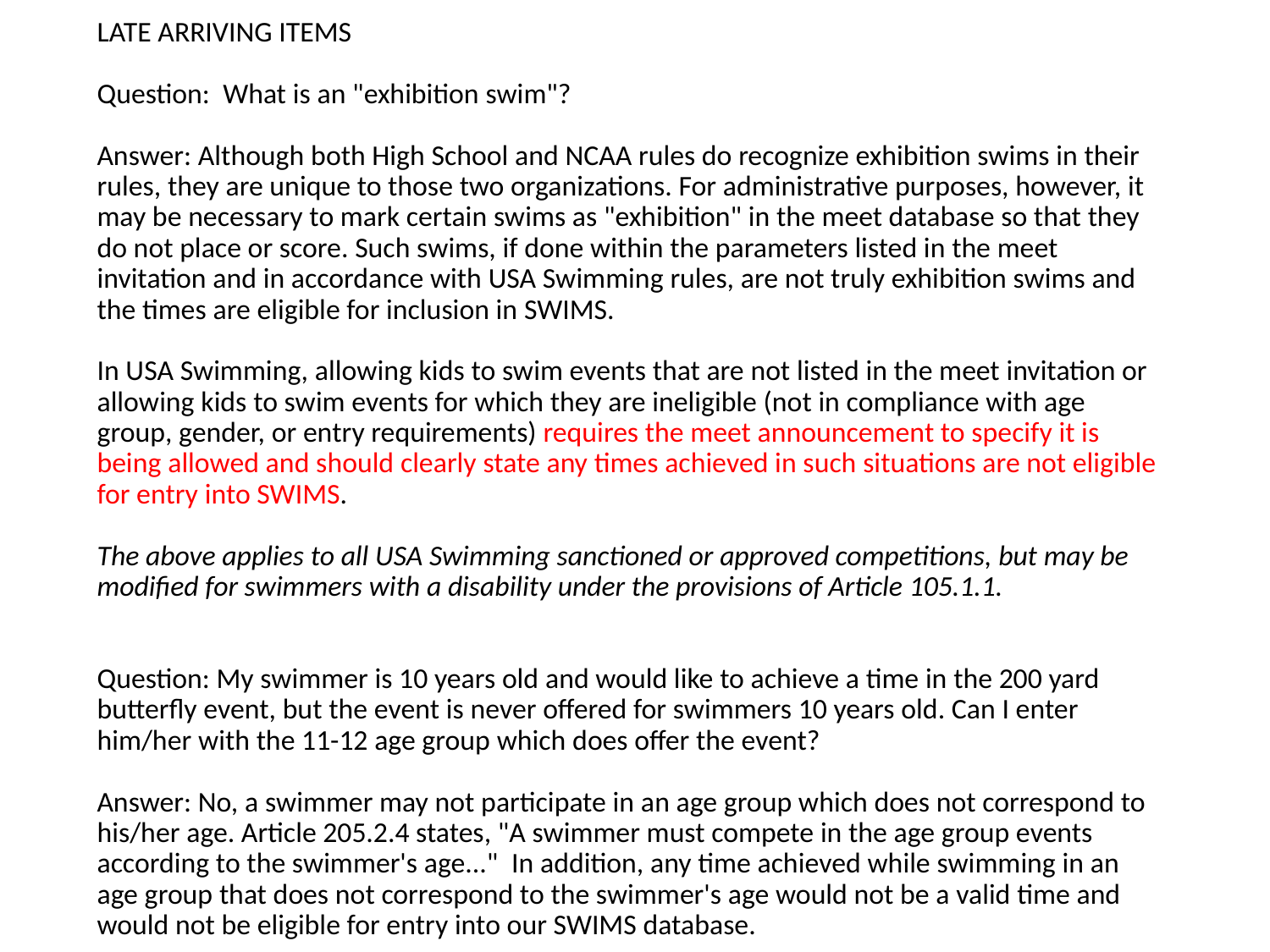

# LATE ARRIVING ITEMS Question:  What is an "exhibition swim"?   Answer: Although both High School and NCAA rules do recognize exhibition swims in their rules, they are unique to those two organizations. For administrative purposes, however, it may be necessary to mark certain swims as "exhibition" in the meet database so that they do not place or score. Such swims, if done within the parameters listed in the meet invitation and in accordance with USA Swimming rules, are not truly exhibition swims and the times are eligible for inclusion in SWIMS. In USA Swimming, allowing kids to swim events that are not listed in the meet invitation or allowing kids to swim events for which they are ineligible (not in compliance with age group, gender, or entry requirements) requires the meet announcement to specify it is being allowed and should clearly state any times achieved in such situations are not eligible for entry into SWIMS. The above applies to all USA Swimming sanctioned or approved competitions, but may be modified for swimmers with a disability under the provisions of Article 105.1.1. Question: My swimmer is 10 years old and would like to achieve a time in the 200 yard butterfly event, but the event is never offered for swimmers 10 years old. Can I enter him/her with the 11-12 age group which does offer the event?   Answer: No, a swimmer may not participate in an age group which does not correspond to his/her age. Article 205.2.4 states, "A swimmer must compete in the age group events according to the swimmer's age..."  In addition, any time achieved while swimming in an age group that does not correspond to the swimmer's age would not be a valid time and would not be eligible for entry into our SWIMS database.